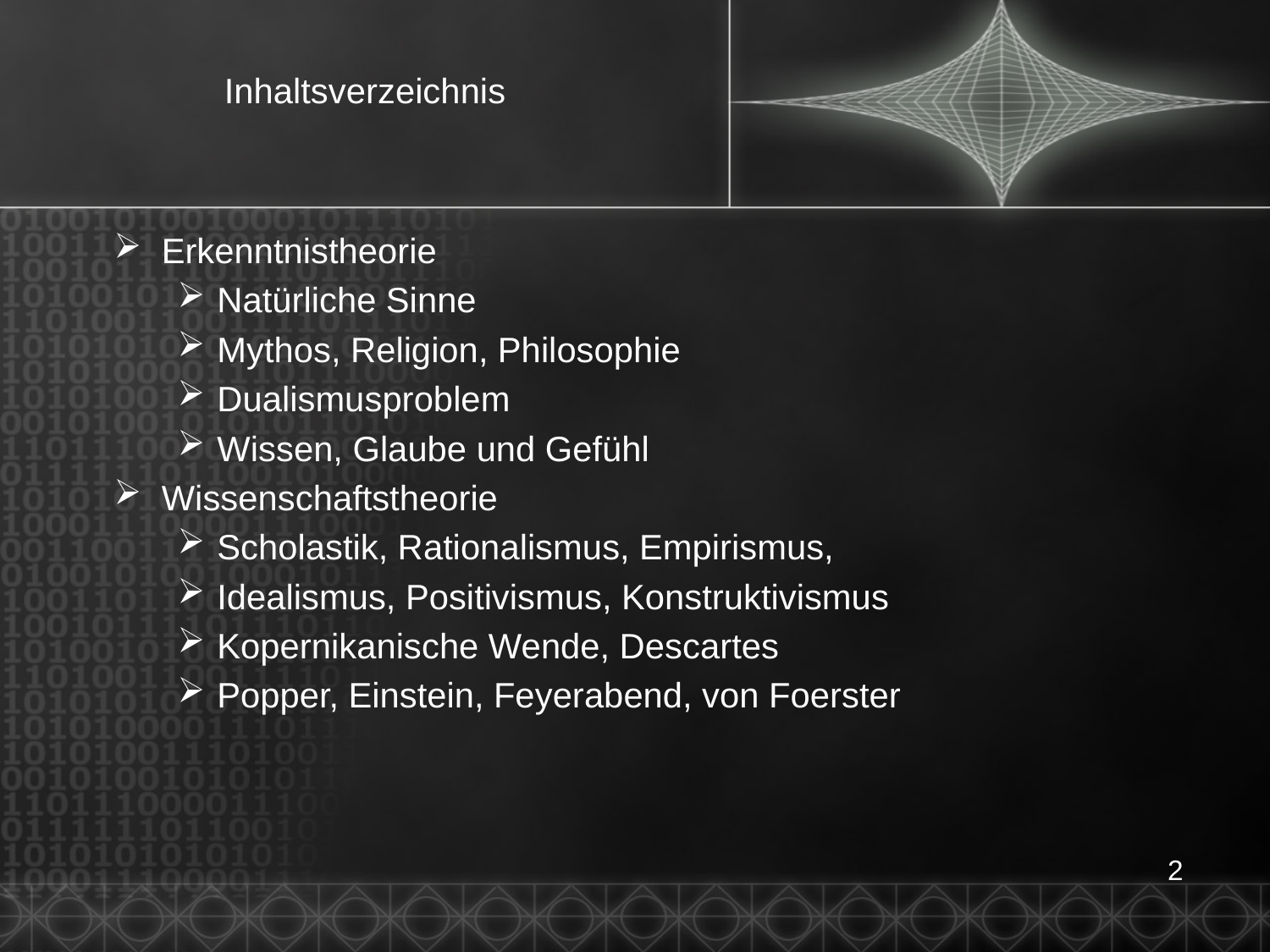

# Inhaltsverzeichnis
Erkenntnistheorie
Natürliche Sinne
Mythos, Religion, Philosophie
Dualismusproblem
Wissen, Glaube und Gefühl
Wissenschaftstheorie
Scholastik, Rationalismus, Empirismus,
Idealismus, Positivismus, Konstruktivismus
Kopernikanische Wende, Descartes
Popper, Einstein, Feyerabend, von Foerster